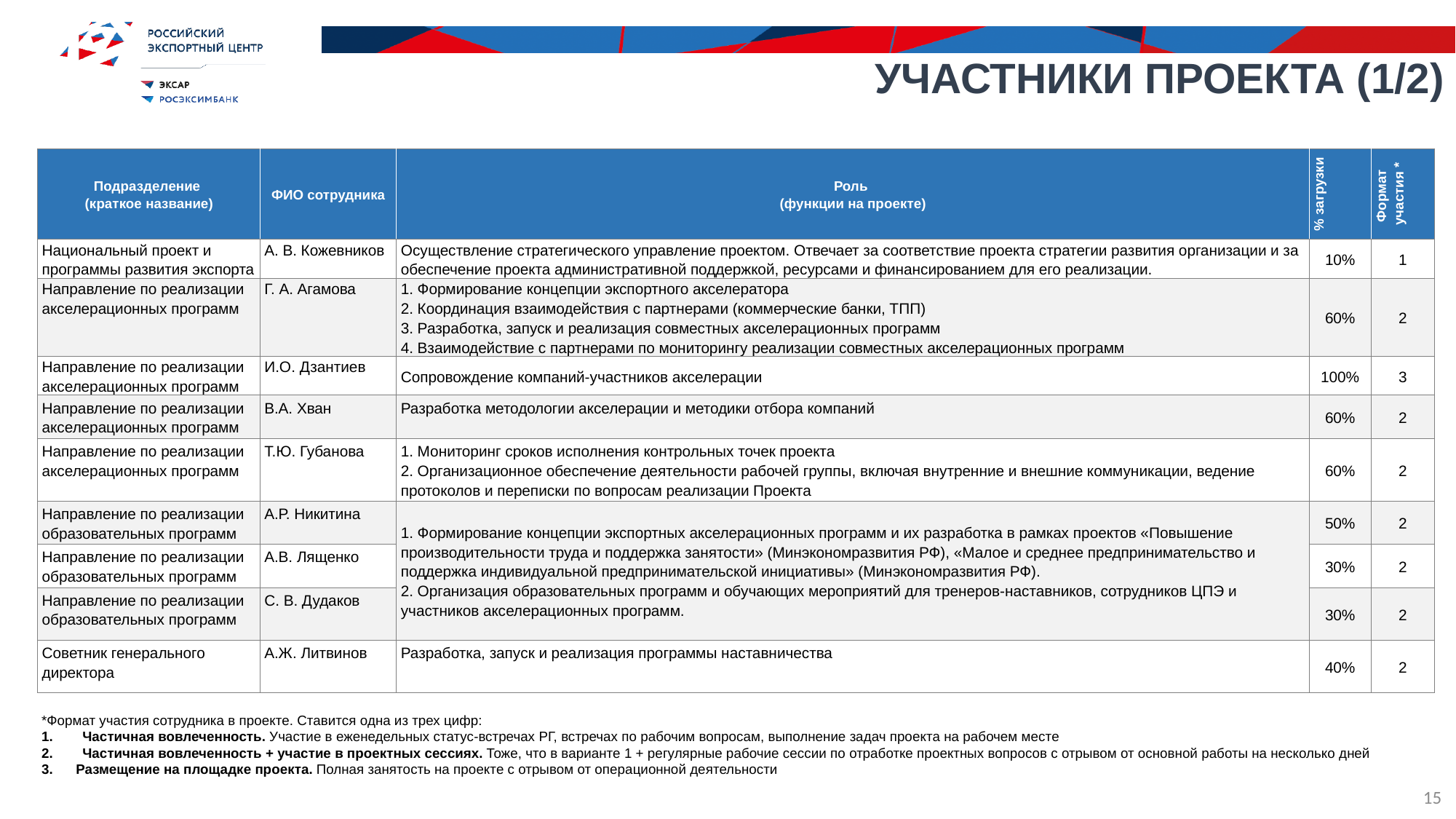

УЧАСТНИКИ ПРОЕКТА (1/2)

4
| Подразделение (краткое название) | ФИО сотрудника | Роль (функции на проекте) | % загрузки | Формат участия \* |
| --- | --- | --- | --- | --- |
| Национальный проект и программы развития экспорта | А. В. Кожевников | Осуществление стратегического управление проектом. Отвечает за соответствие проекта стратегии развития организации и за обеспечение проекта административной поддержкой, ресурсами и финансированием для его реализации. | 10% | 1 |
| Направление по реализации акселерационных программ | Г. А. Агамова | 1. Формирование концепции экспортного акселератора 2. Координация взаимодействия с партнерами (коммерческие банки, ТПП) 3. Разработка, запуск и реализация совместных акселерационных программ 4. Взаимодействие с партнерами по мониторингу реализации совместных акселерационных программ | 60% | 2 |
| Направление по реализации акселерационных программ | И.О. Дзантиев | Сопровождение компаний-участников акселерации | 100% | 3 |
| Направление по реализации акселерационных программ | В.А. Хван | Разработка методологии акселерации и методики отбора компаний | 60% | 2 |
| Направление по реализации акселерационных программ | Т.Ю. Губанова | 1. Мониторинг сроков исполнения контрольных точек проекта 2. Организационное обеспечение деятельности рабочей группы, включая внутренние и внешние коммуникации, ведение протоколов и переписки по вопросам реализации Проекта | 60% | 2 |
| Направление по реализации образовательных программ | А.Р. Никитина | 1. Формирование концепции экспортных акселерационных программ и их разработка в рамках проектов «Повышение производительности труда и поддержка занятости» (Минэкономразвития РФ), «Малое и среднее предпринимательство и поддержка индивидуальной предпринимательской инициативы» (Минэкономразвития РФ). 2. Организация образовательных программ и обучающих мероприятий для тренеров-наставников, сотрудников ЦПЭ и участников акселерационных программ. | 50% | 2 |
| Направление по реализации образовательных программ | А.В. Лященко |  | 30% | 2 |
| Направление по реализации образовательных программ | С. В. Дудаков |  | 30% | 2 |
| Советник генерального директора | А.Ж. Литвинов | Разработка, запуск и реализация программы наставничества | 40% | 2 |
*Формат участия сотрудника в проекте. Ставится одна из трех цифр:
Частичная вовлеченность. Участие в еженедельных статус-встречах РГ, встречах по рабочим вопросам, выполнение задач проекта на рабочем месте
Частичная вовлеченность + участие в проектных сессиях. Тоже, что в варианте 1 + регулярные рабочие сессии по отработке проектных вопросов с отрывом от основной работы на несколько дней
3.      Размещение на площадке проекта. Полная занятость на проекте с отрывом от операционной деятельности
15